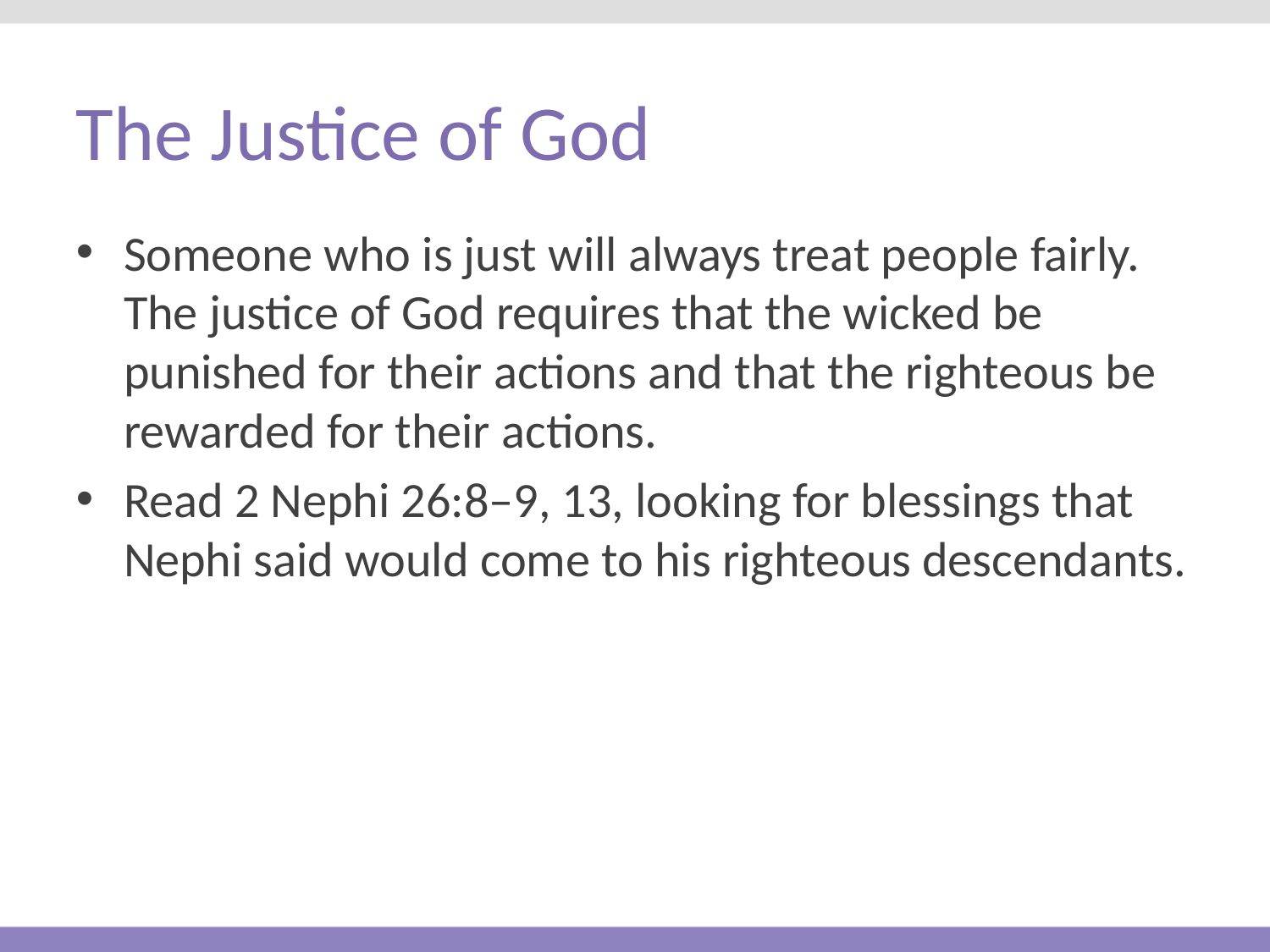

# The Justice of God
Someone who is just will always treat people fairly. The justice of God requires that the wicked be punished for their actions and that the righteous be rewarded for their actions.
Read 2 Nephi 26:8–9, 13, looking for blessings that Nephi said would come to his righteous descendants.